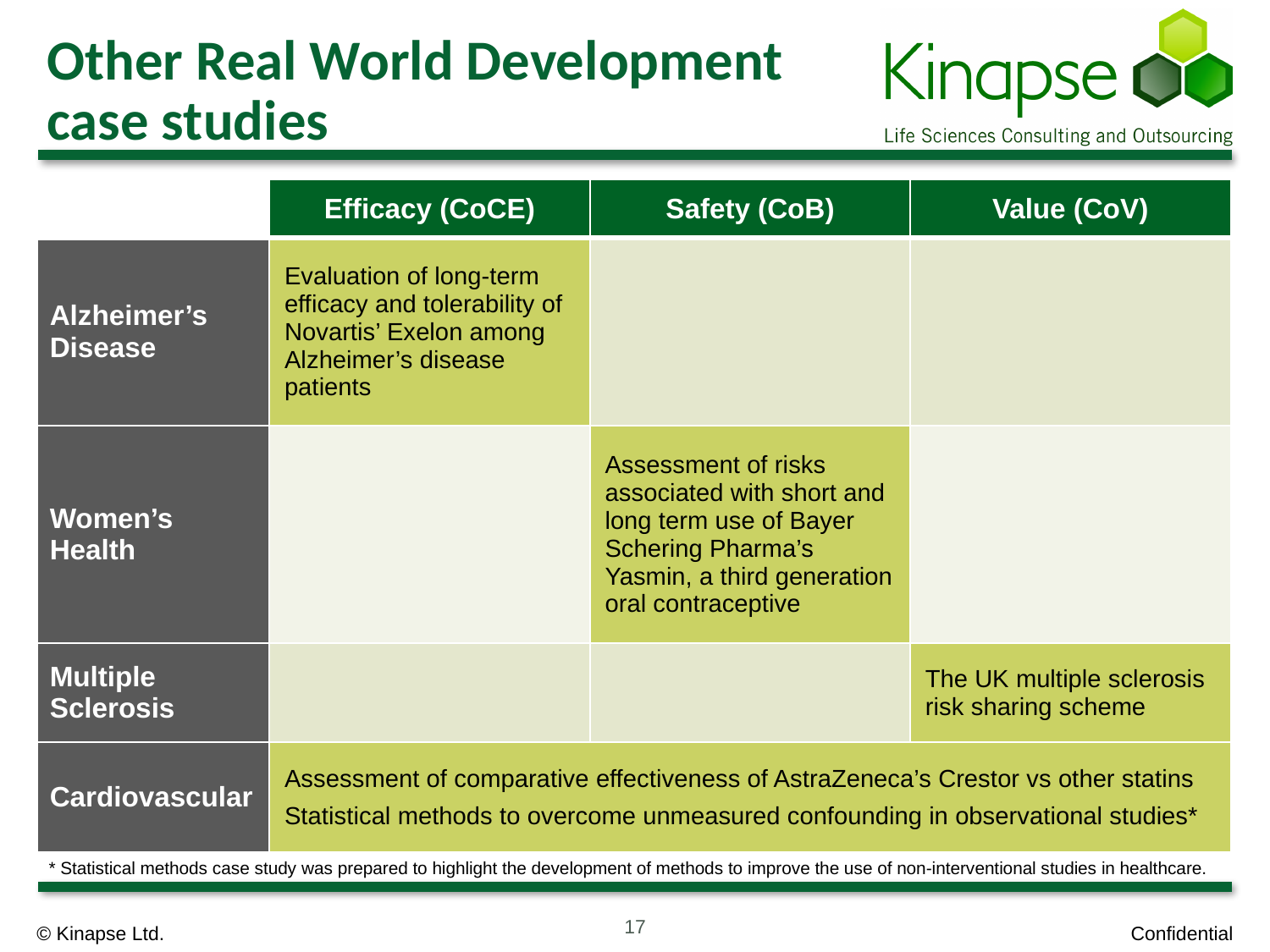

Other Real World Development
case studies
|  | Efficacy (CoCE) | Safety (CoB) | Value (CoV) |
| --- | --- | --- | --- |
| Alzheimer’s Disease | Evaluation of long-term efficacy and tolerability of Novartis’ Exelon among Alzheimer’s disease patients |  |  |
| Women’s Health |  | Assessment of risks associated with short and long term use of Bayer Schering Pharma’s Yasmin, a third generation oral contraceptive |  |
| Multiple Sclerosis |  |  | The UK multiple sclerosis risk sharing scheme |
| Cardiovascular | Assessment of comparative effectiveness of AstraZeneca’s Crestor vs other statins Statistical methods to overcome unmeasured confounding in observational studies\* |  |  |
* Statistical methods case study was prepared to highlight the development of methods to improve the use of non-interventional studies in healthcare.
17